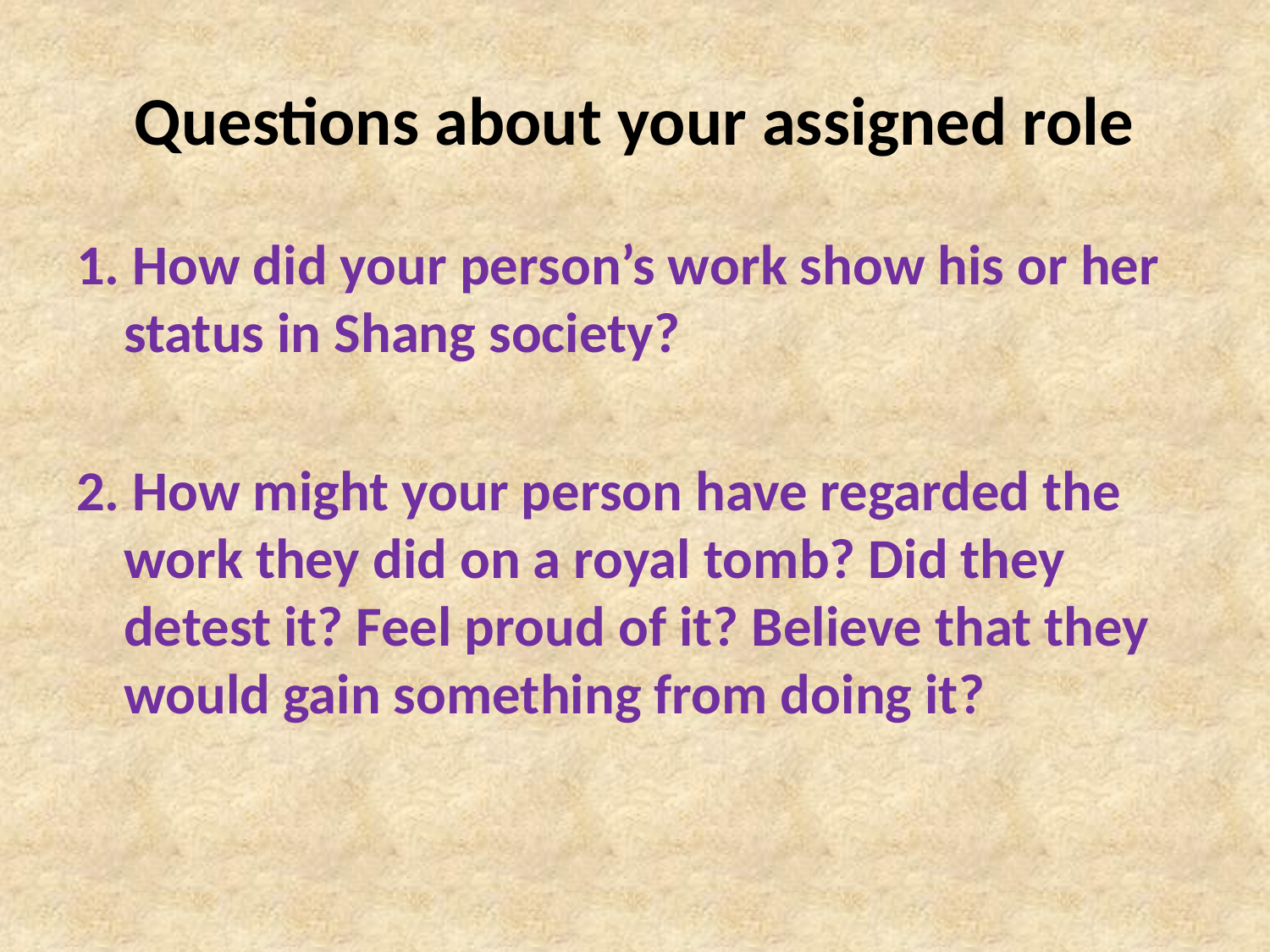

# Questions about your assigned role
1. How did your person’s work show his or her status in Shang society?

2. How might your person have regarded the work they did on a royal tomb? Did they detest it? Feel proud of it? Believe that they would gain something from doing it?